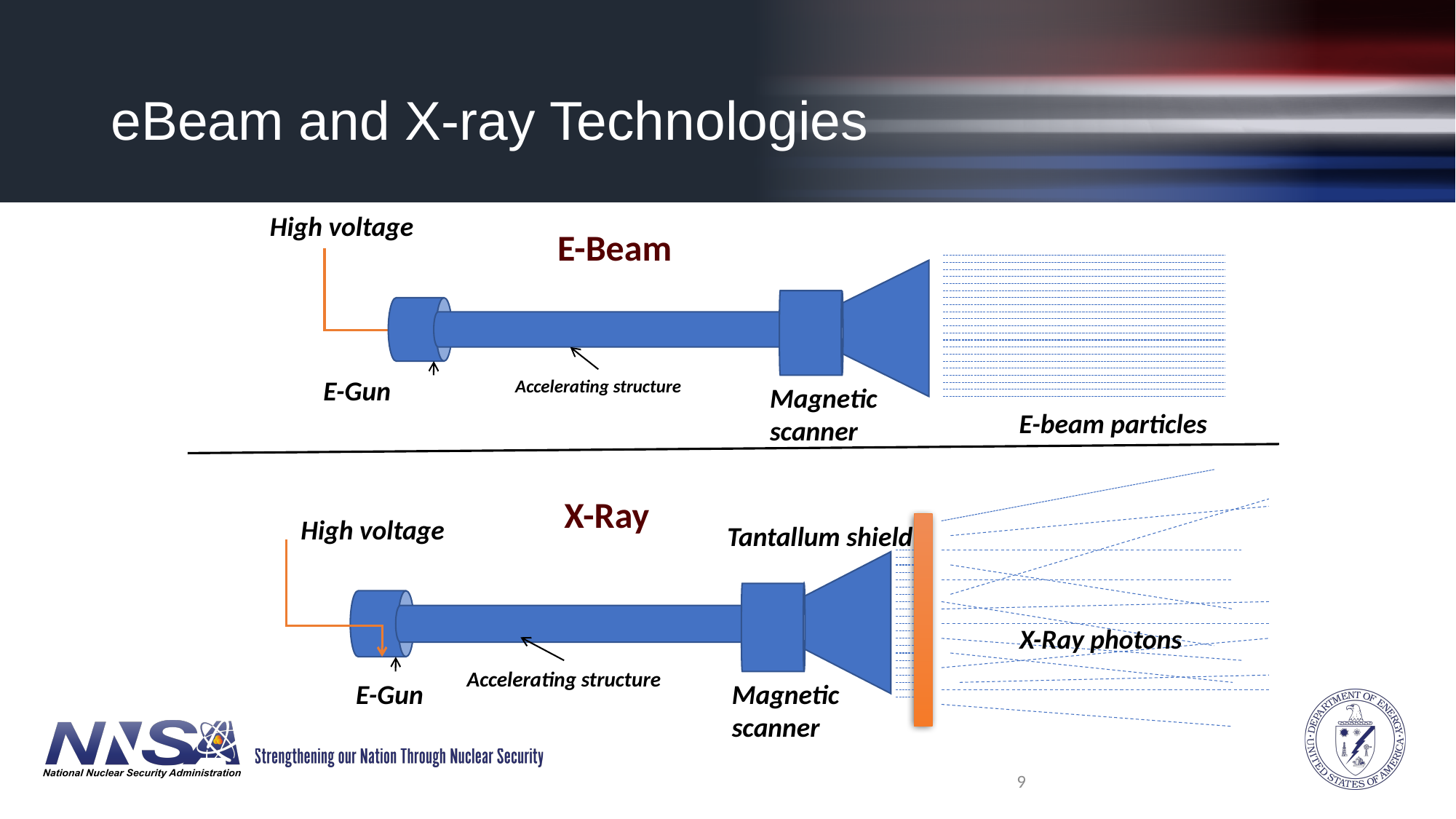

# eBeam and X-ray Technologies
High voltage

E-Gun
Accelerating structure
Magnetic
scanner
E-beam particles
E-Beam

High voltage
Tantallum shield

X-Ray photons
Accelerating structure
E-Gun
Magnetic
scanner
X-Ray
9